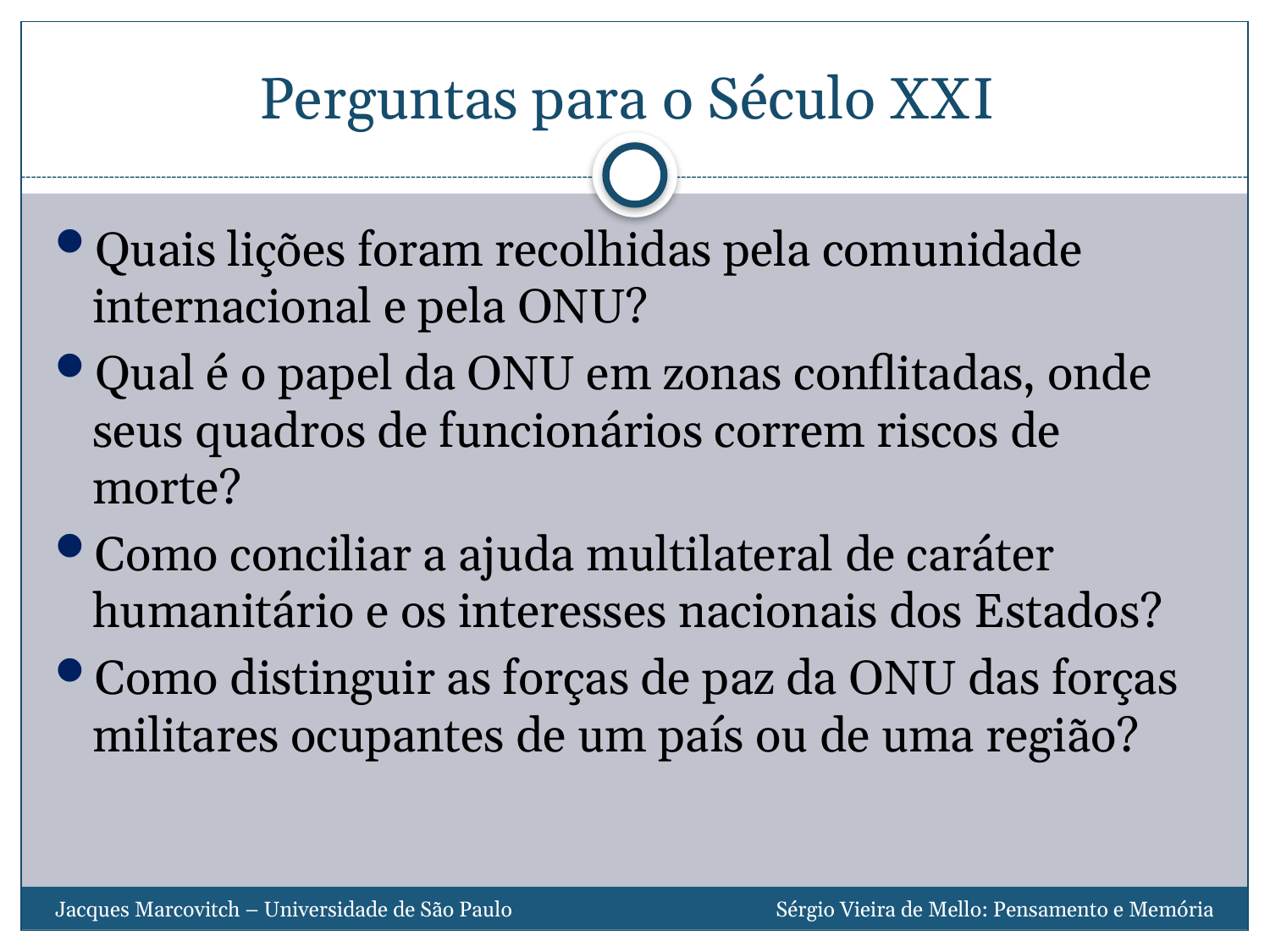

# Perguntas para o Século XXI
Quais lições foram recolhidas pela comunidade internacional e pela ONU?
Qual é o papel da ONU em zonas conflitadas, onde seus quadros de funcionários correm riscos de morte?
Como conciliar a ajuda multilateral de caráter humanitário e os interesses nacionais dos Estados?
Como distinguir as forças de paz da ONU das forças militares ocupantes de um país ou de uma região?

Sérgio Vieira de Mello: Pensamento e Memória
Jacques Marcovitch – Universidade de São Paulo